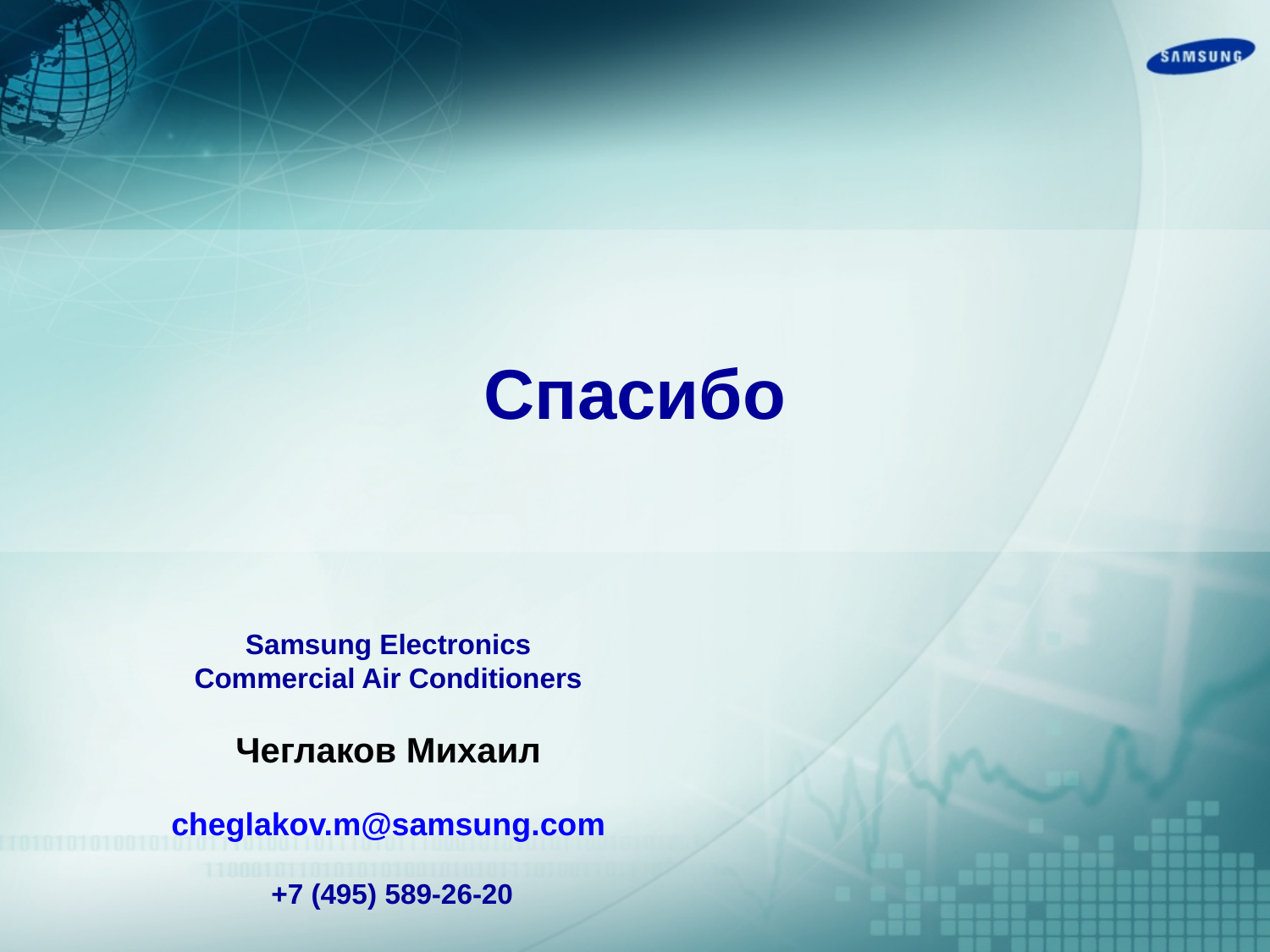

Спасибо
Samsung Electronics
Commercial Air Conditioners
Чеглаков Михаил
cheglakov.m@samsung.com
 +7 (495) 589-26-20